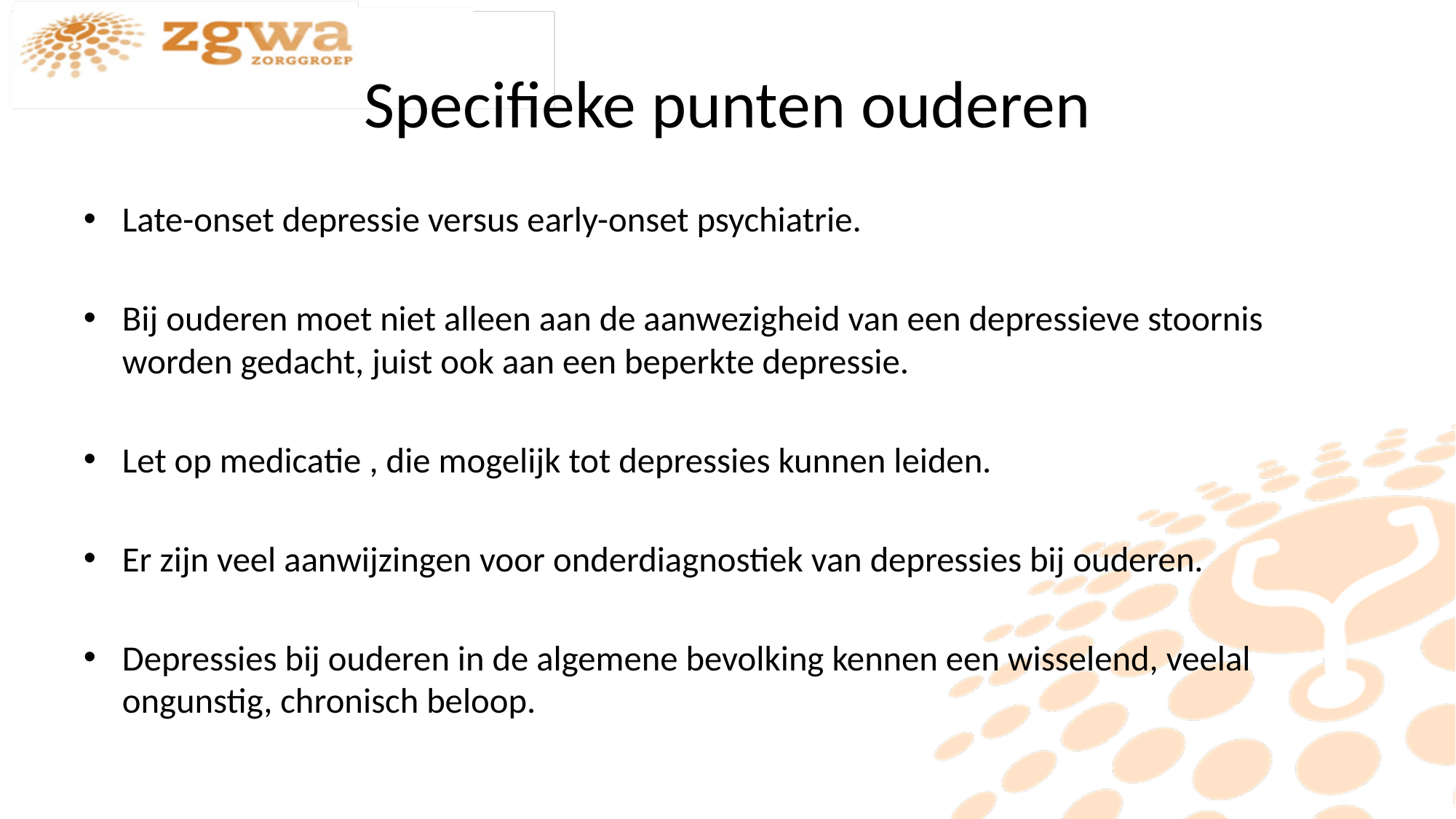

# Specifieke punten ouderen
Late-onset depressie versus early-onset psychiatrie.

Bij ouderen moet niet alleen aan de aanwezigheid van een depressieve stoornis worden gedacht, juist ook aan een beperkte depressie.

Let op medicatie , die mogelijk tot depressies kunnen leiden.

Er zijn veel aanwijzingen voor onderdiagnostiek van depressies bij ouderen.

Depressies bij ouderen in de algemene bevolking kennen een wisselend, veelal ongunstig, chronisch beloop.